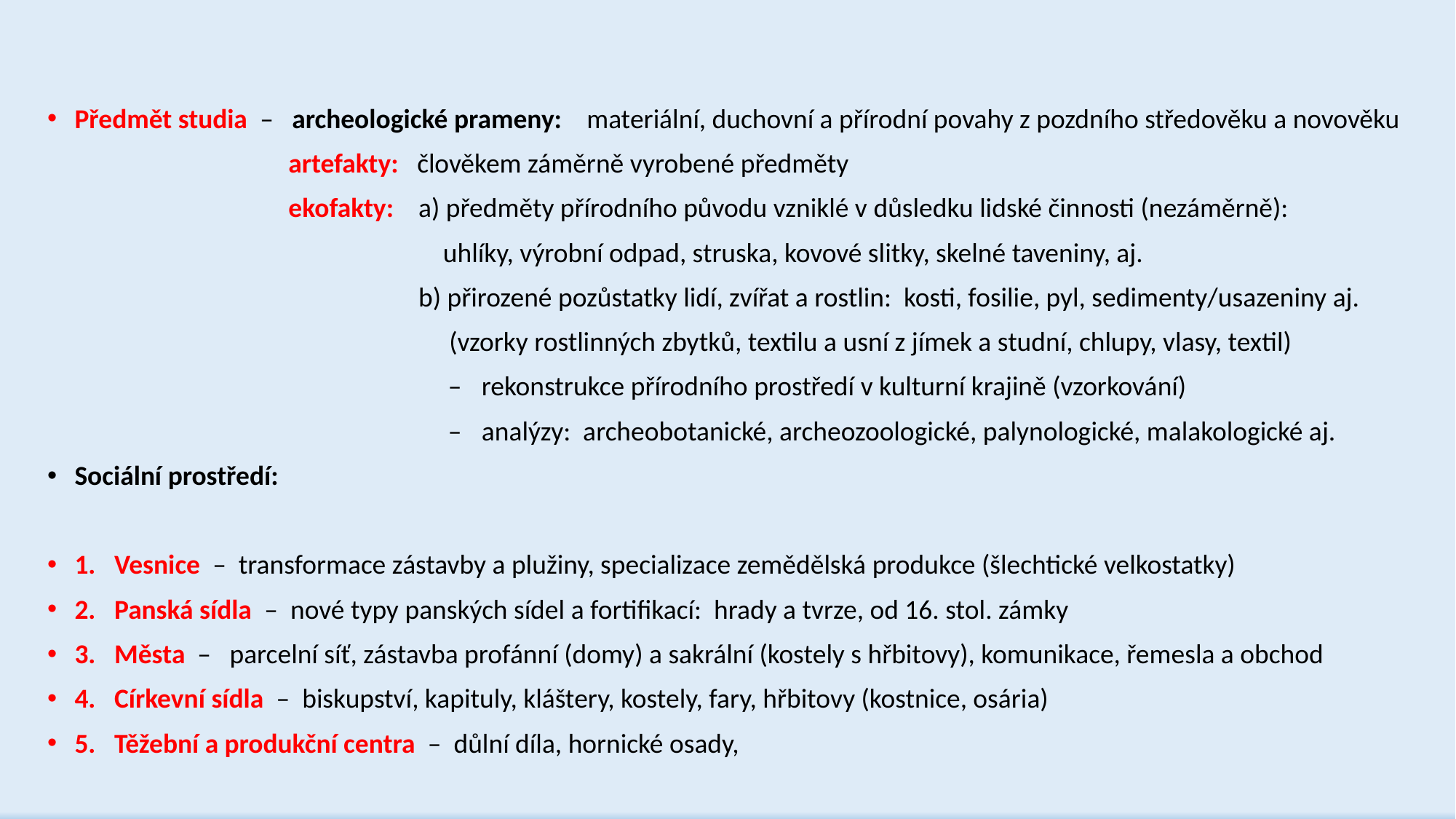

Předmět studia  –   archeologické prameny:    materiální, duchovní a přírodní povahy z pozdního středověku a novověku
                                       artefakty:   člověkem záměrně vyrobené předměty
                                       ekofakty:    a) předměty přírodního původu vzniklé v důsledku lidské činnosti (nezáměrně):
                                                                uhlíky, výrobní odpad, struska, kovové slitky, skelné taveniny, aj.
                                                            b) přirozené pozůstatky lidí, zvířat a rostlin:  kosti, fosilie, pyl, sedimenty/usazeniny aj.
                                                                 (vzorky rostlinných zbytků, textilu a usní z jímek a studní, chlupy, vlasy, textil)
                                                                 –   rekonstrukce přírodního prostředí v kulturní krajině (vzorkování)
                                                                 –   analýzy:  archeobotanické, archeozoologické, palynologické, malakologické aj.
Sociální prostředí:

1.   Vesnice  –  transformace zástavby a plužiny, specializace zemědělská produkce (šlechtické velkostatky)
2.   Panská sídla  –  nové typy panských sídel a fortifikací:  hrady a tvrze, od 16. stol. zámky
3.   Města  –   parcelní síť, zástavba profánní (domy) a sakrální (kostely s hřbitovy), komunikace, řemesla a obchod
4.   Církevní sídla  –  biskupství, kapituly, kláštery, kostely, fary, hřbitovy (kostnice, osária)
5.   Těžební a produkční centra  –  důlní díla, hornické osady,